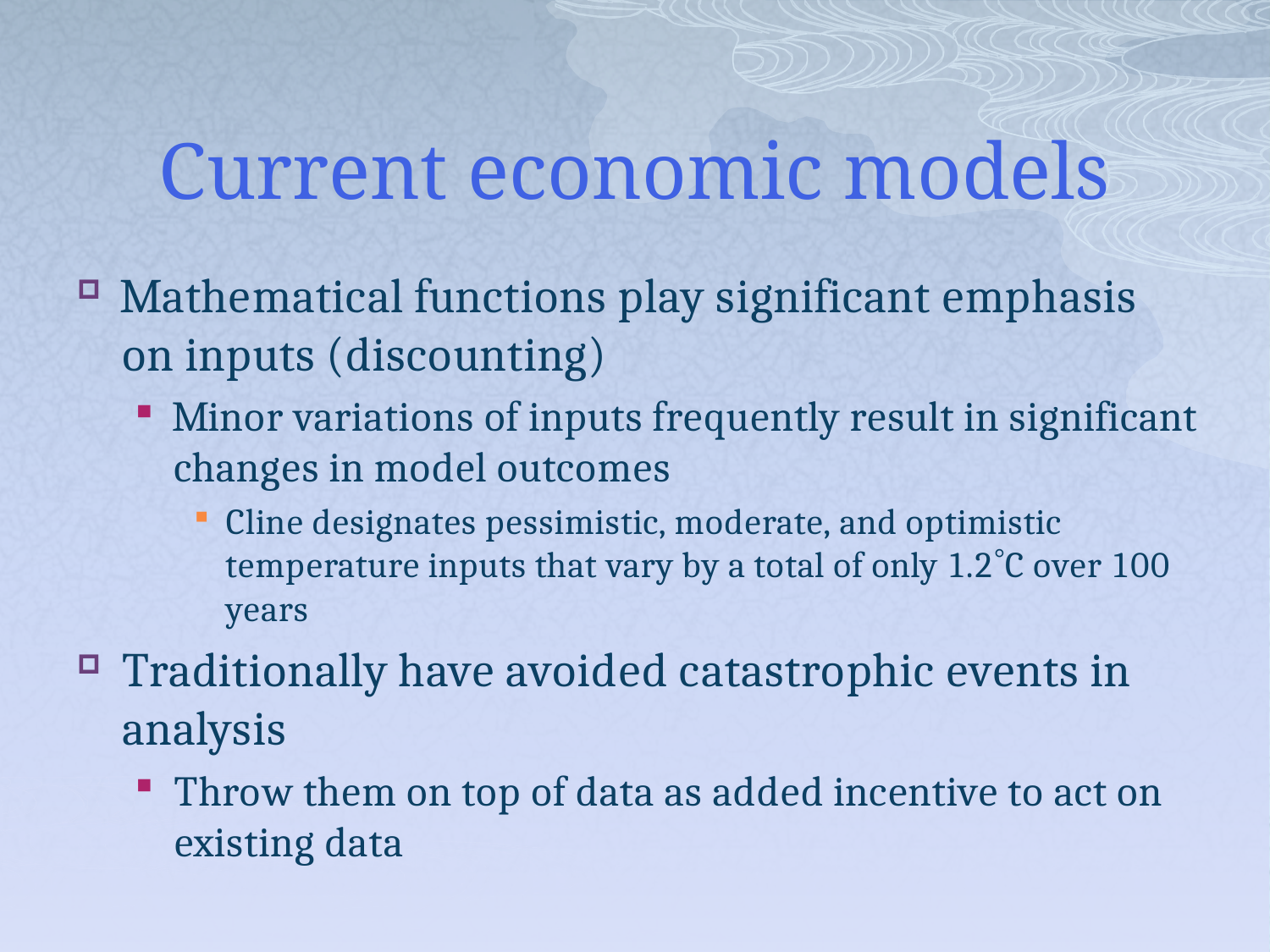

# Current economic models
Mathematical functions play significant emphasis on inputs (discounting)
Minor variations of inputs frequently result in significant changes in model outcomes
Cline designates pessimistic, moderate, and optimistic temperature inputs that vary by a total of only 1.2°C over 100 years
Traditionally have avoided catastrophic events in analysis
Throw them on top of data as added incentive to act on existing data